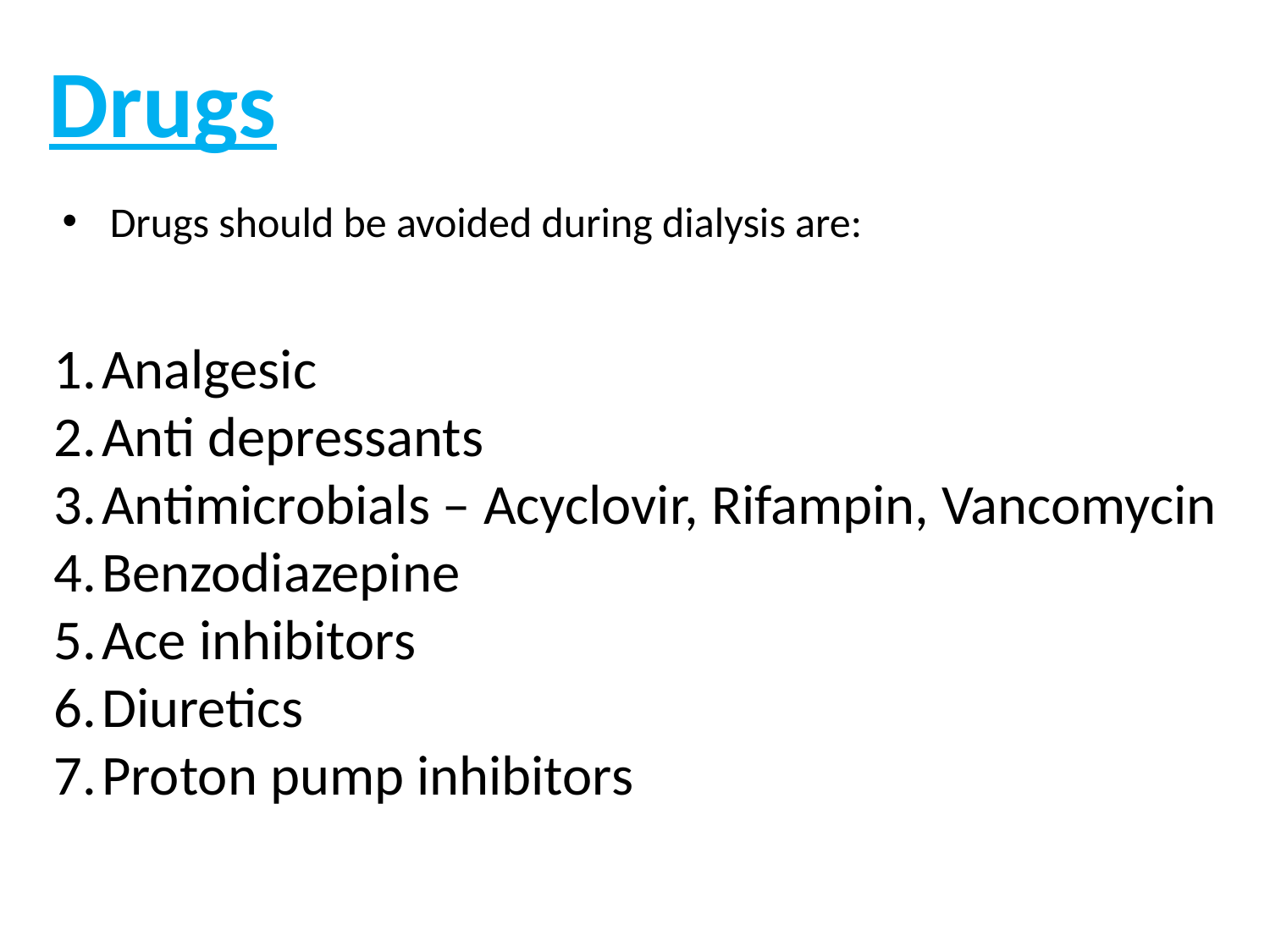

Drugs
Drugs should be avoided during dialysis are:
Analgesic
Anti depressants
Antimicrobials – Acyclovir, Rifampin, Vancomycin
Benzodiazepine
Ace inhibitors
Diuretics
Proton pump inhibitors